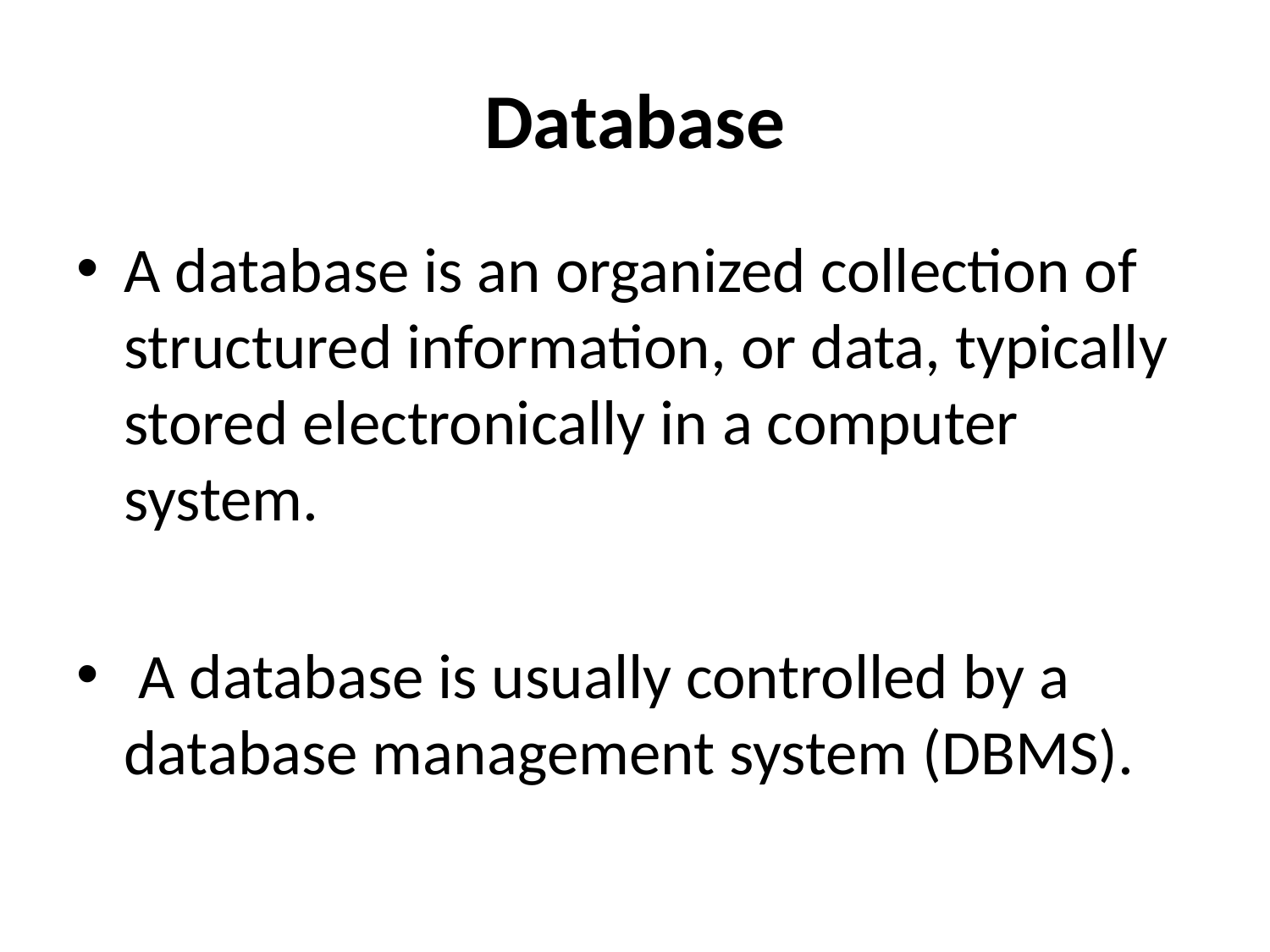

# Database
A database is an organized collection of structured information, or data, typically stored electronically in a computer system.

 A database is usually controlled by a database management system (DBMS).